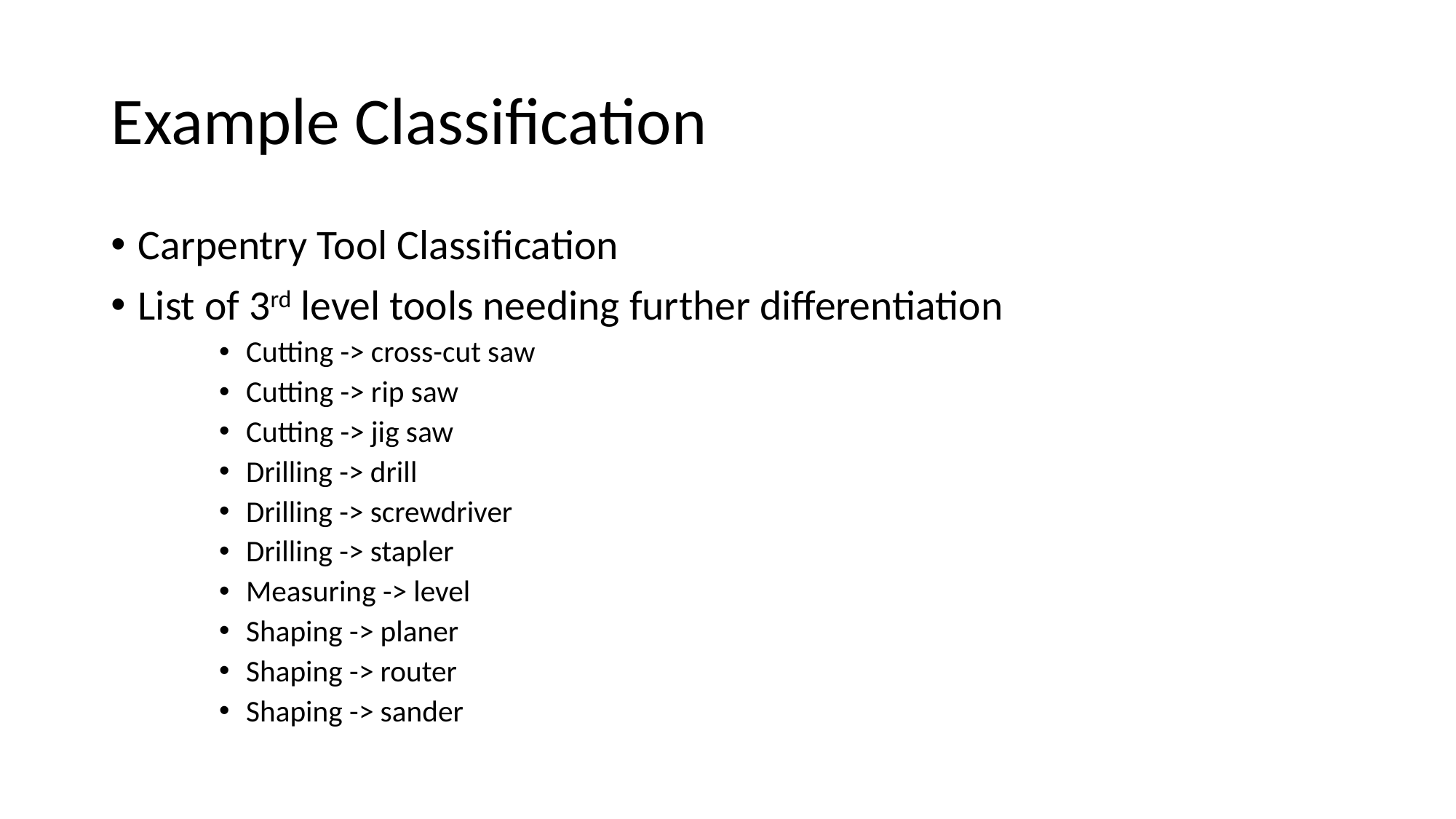

# Example Classification
Carpentry Tool Classification
List of 3rd level tools needing further differentiation
Cutting -> cross-cut saw
Cutting -> rip saw
Cutting -> jig saw
Drilling -> drill
Drilling -> screwdriver
Drilling -> stapler
Measuring -> level
Shaping -> planer
Shaping -> router
Shaping -> sander